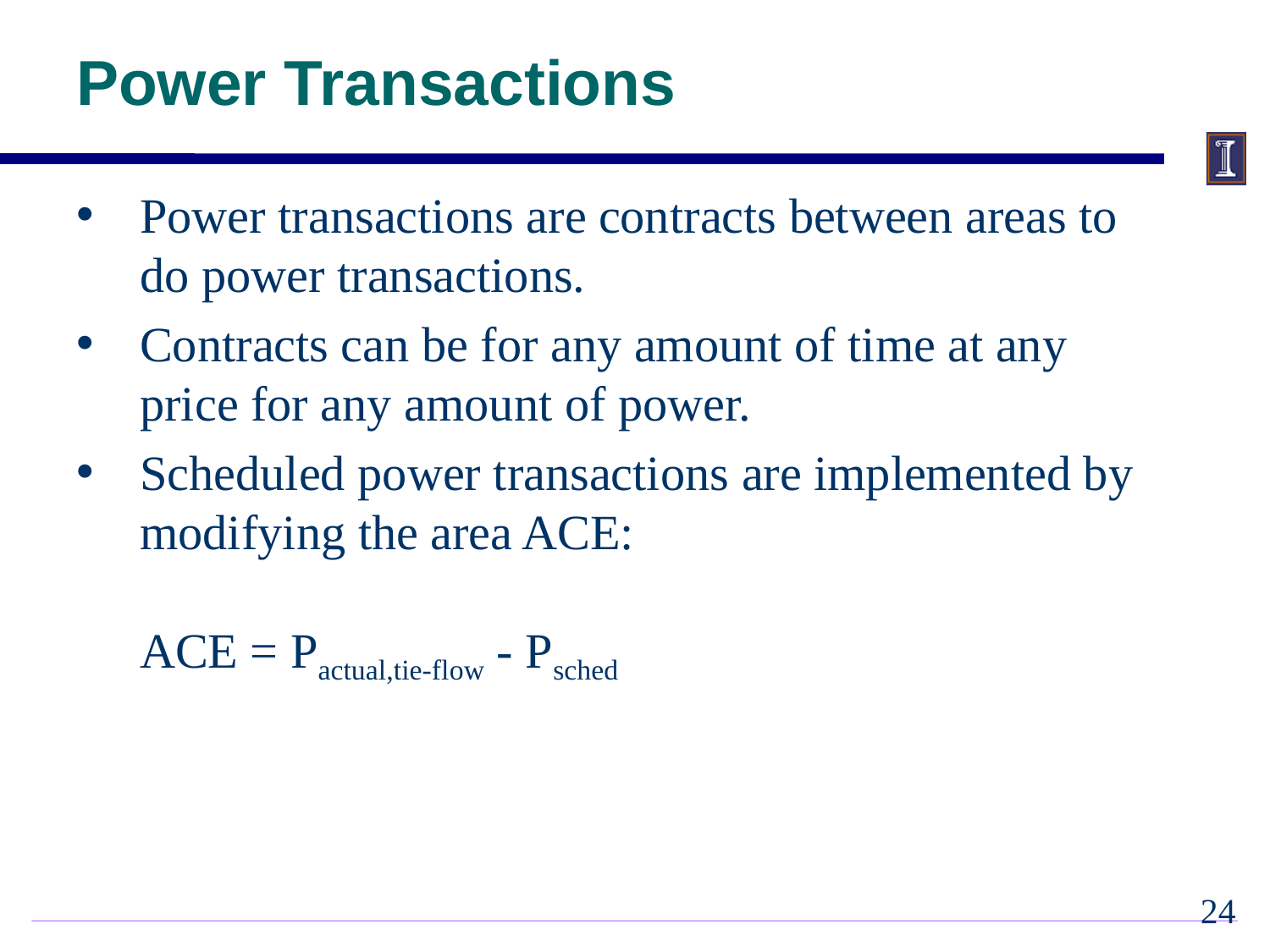

# Power Transactions
Power transactions are contracts between areas to do power transactions.
Contracts can be for any amount of time at any price for any amount of power.
Scheduled power transactions are implemented by modifying the area ACE:
ACE = Pactual,tie-flow - Psched
24